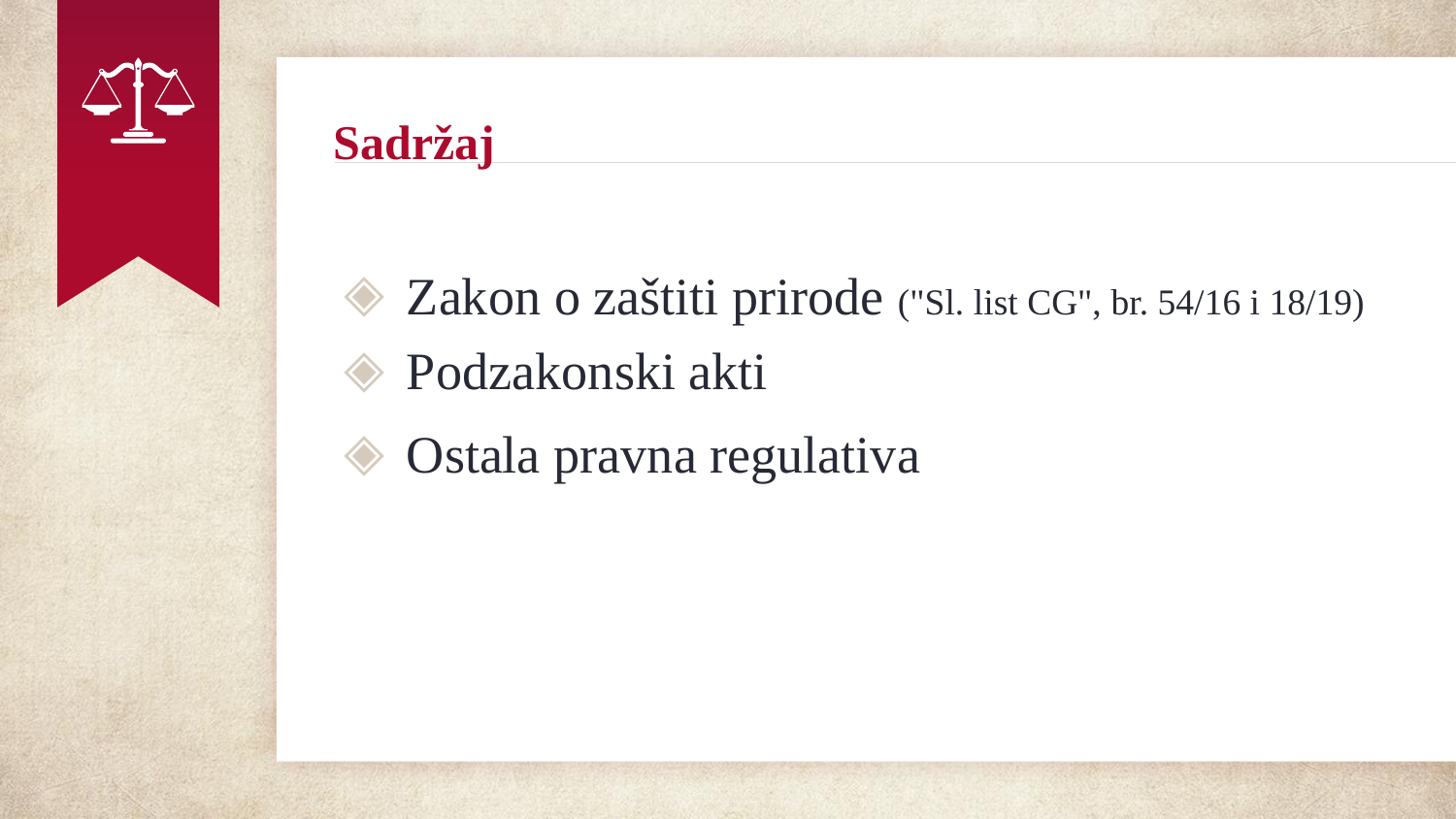

# Sadržaj

Zakon o zaštiti prirode ("Sl. list CG", br. 54/16 i 18/19)
Podzakonski akti
Ostala pravna regulativa